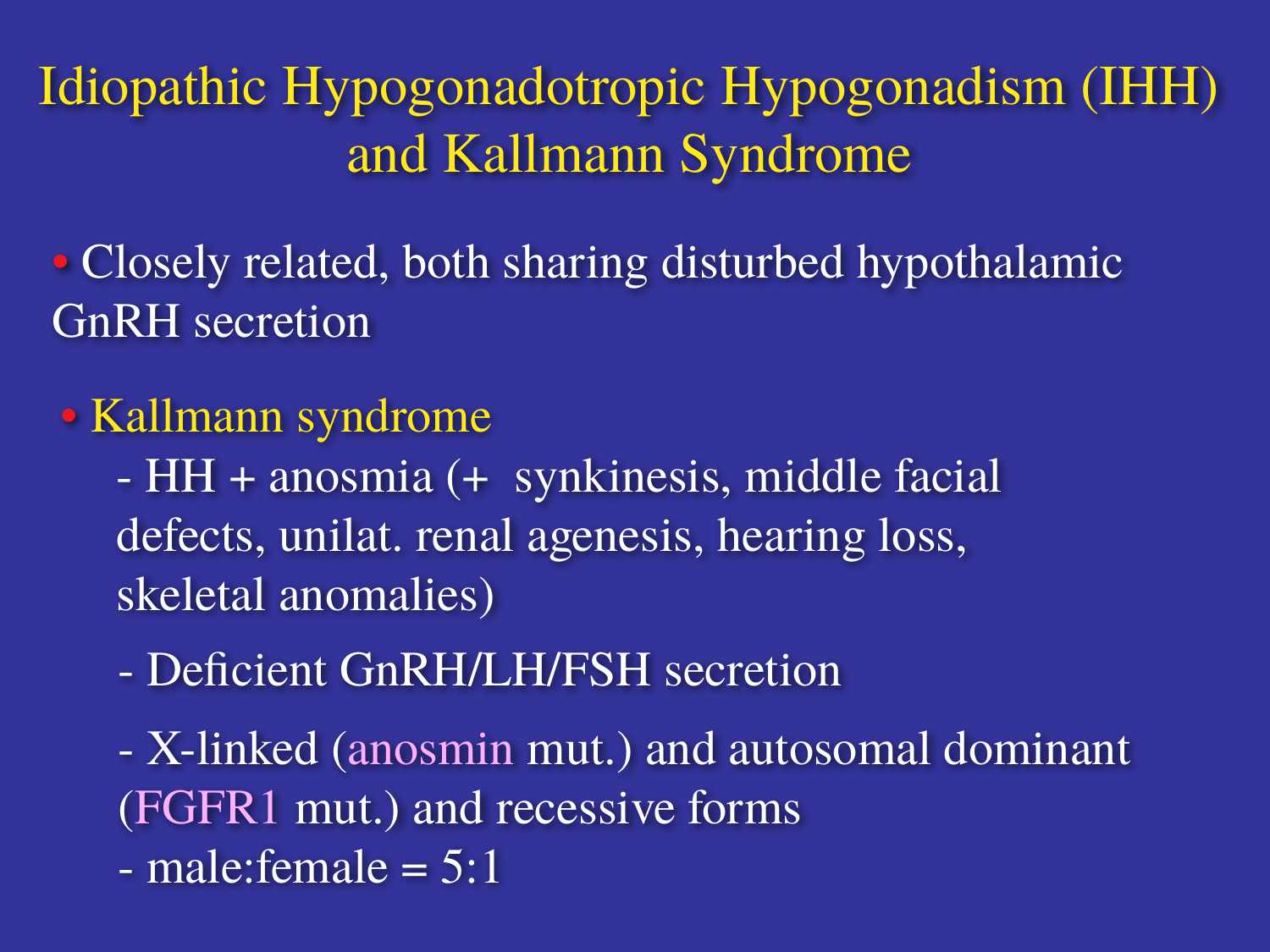

Idiopathic Hypogonadotropic Hypogonadism (IHH) and Kallmann Syndrome
• Closely related, both sharing disturbed hypothalamic GnRH secretion
• Kallmann syndrome
- HH + anosmia (+  synkinesis, middle facial defects, unilat. renal agenesis, hearing loss, skeletal anomalies)
- Deficient GnRH/LH/FSH secretion

- X-linked (anosmin mut.) and autosomal dominant (FGFR1 mut.) and recessive forms
- male:female = 5:1